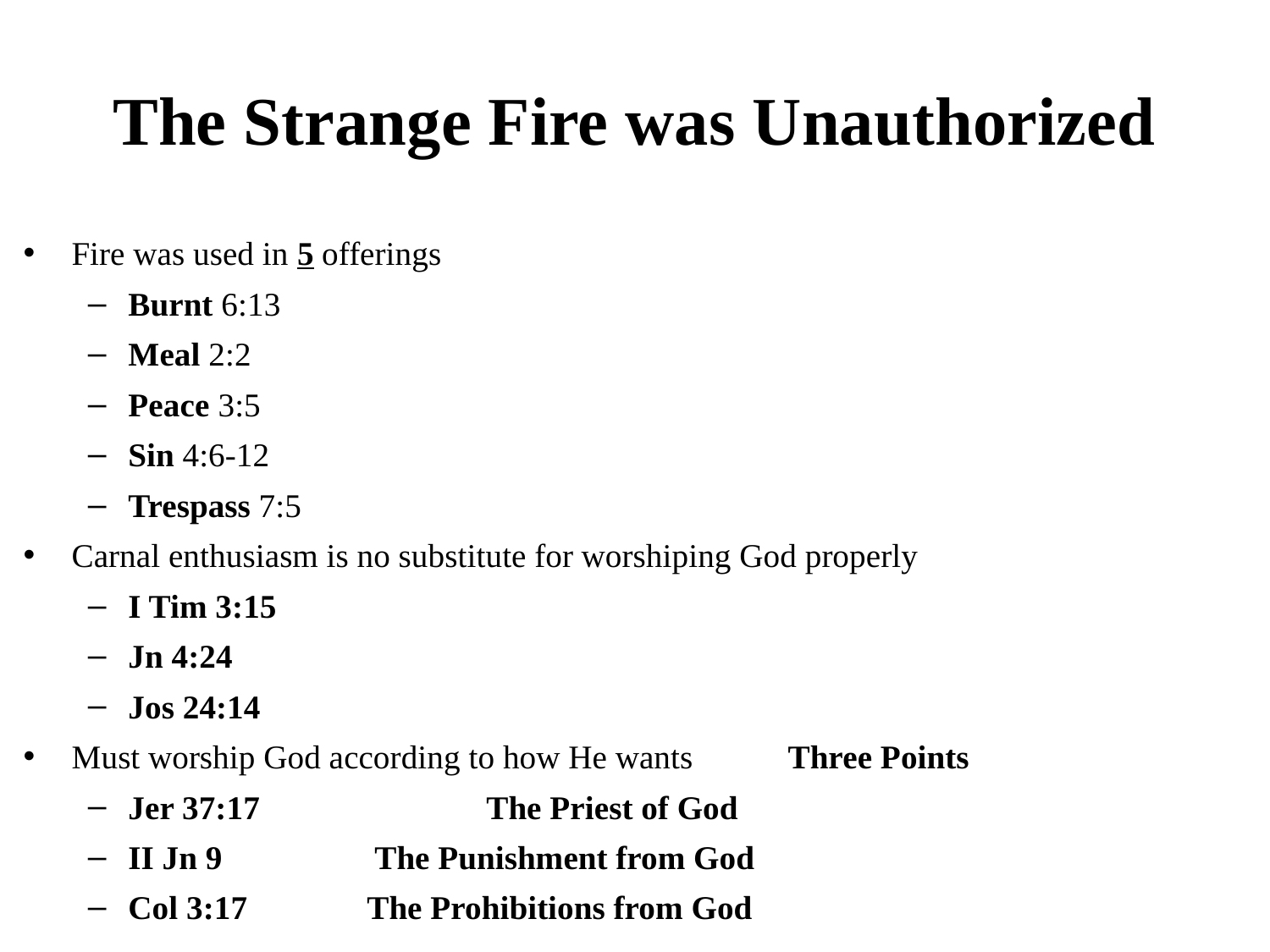

# The Strange Fire was Unauthorized
Fire was used in 5 offerings
Burnt 6:13
Meal 2:2
Peace 3:5
Sin 4:6-12
Trespass 7:5
Carnal enthusiasm is no substitute for worshiping God properly
I Tim 3:15
Jn 4:24
Jos 24:14
Must worship God according to how He wants 	Three Points
Jer 37:17				          	The Priest of God
II Jn 9				           	 The Punishment from God
Col 3:17					The Prohibitions from God